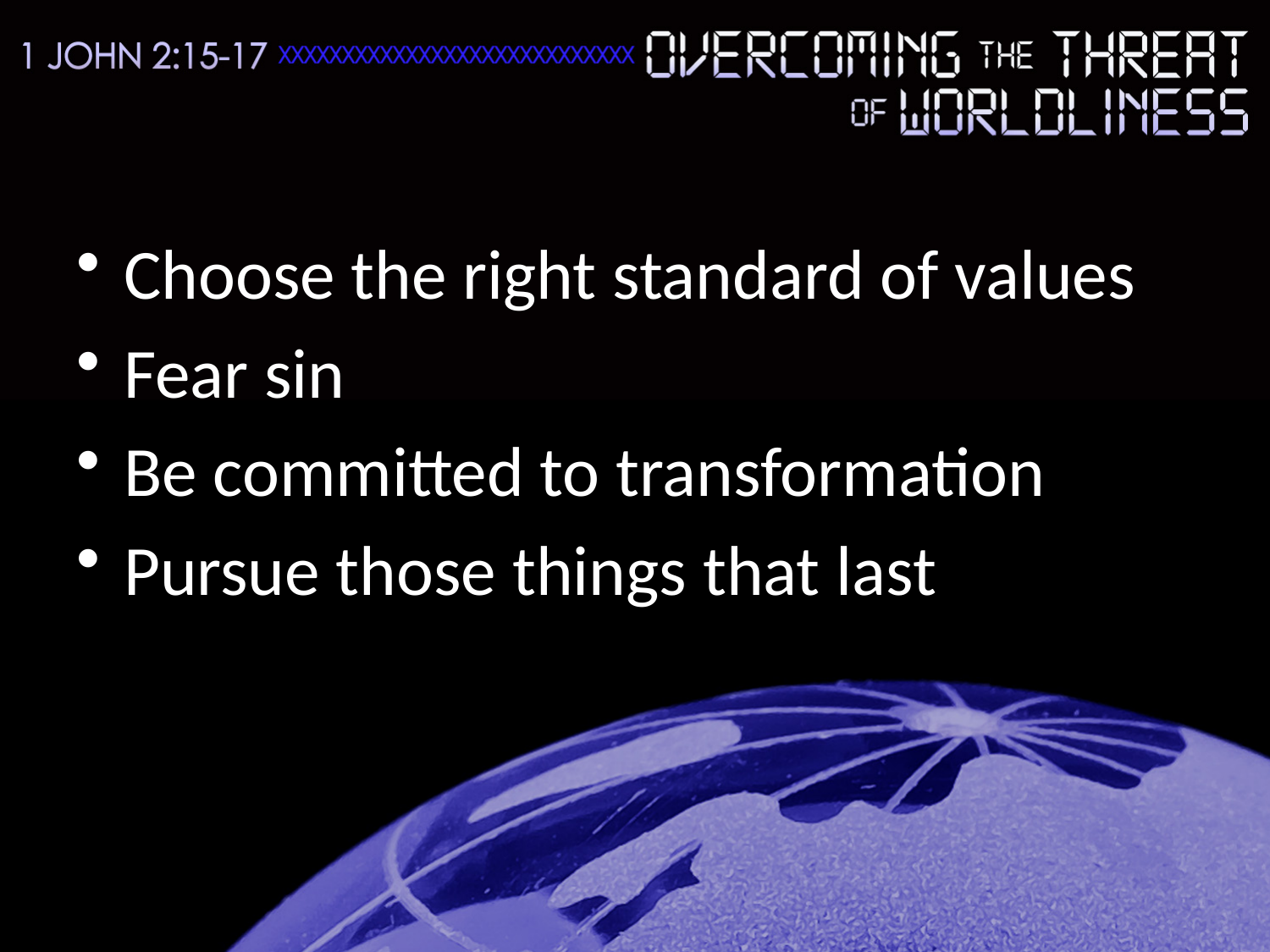

Choose the right standard of values
Fear sin
Be committed to transformation
Pursue those things that last